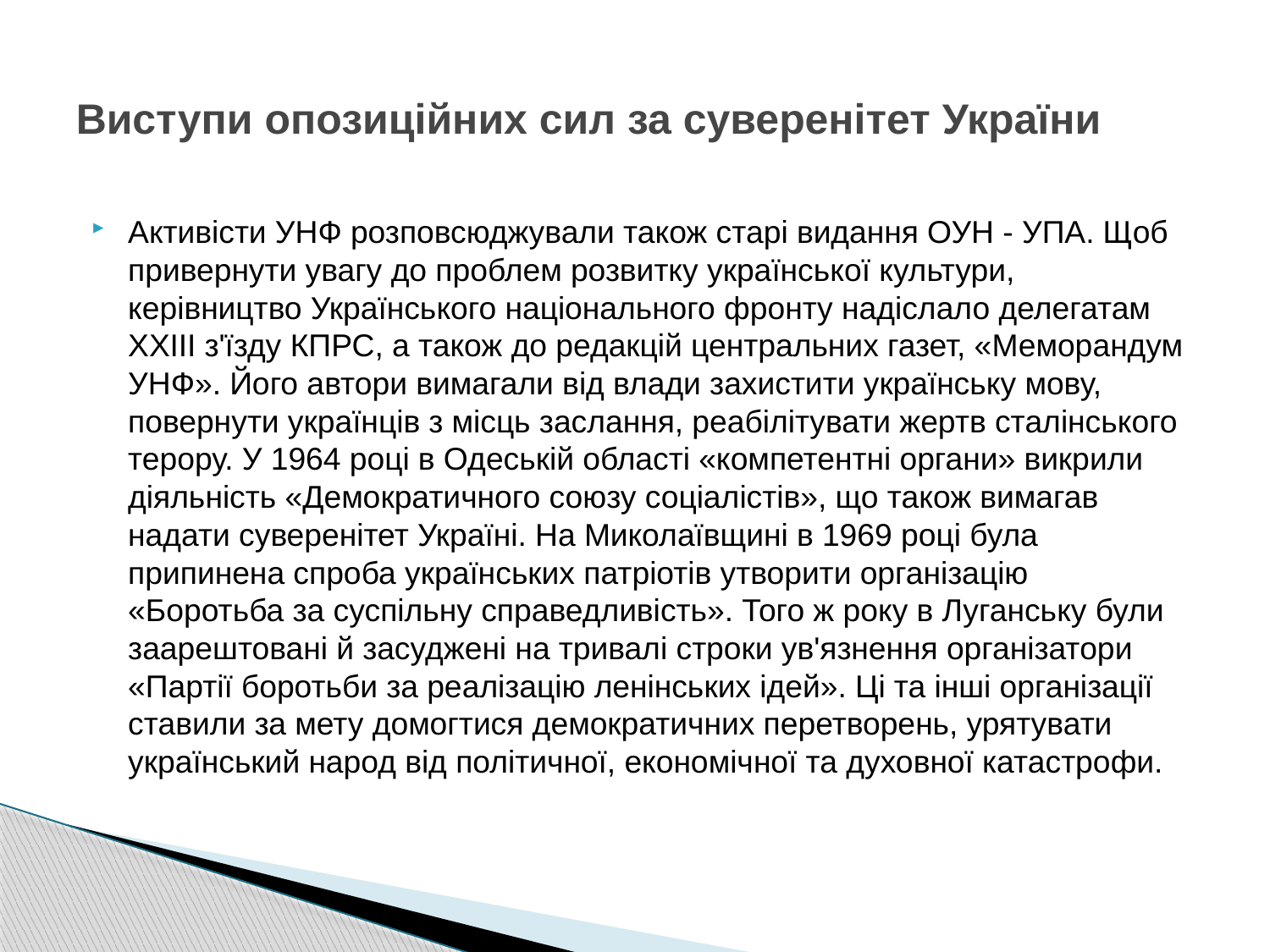

# Виступи опозиційних сил за суверенітет України
Активісти УНФ розповсюджували також старі видання ОУН - УПА. Щоб привернути увагу до проблем розвитку української культури, керівництво Українського національного фронту надіслало делегатам XXIII з'їзду КПРС, а також до редакцій центральних газет, «Меморандум УНФ». Його автори вимагали від влади захистити українську мову, повернути українців з місць заслання, реабілітувати жертв сталінського терору. У 1964 році в Одеській області «компетентні органи» викрили діяльність «Демократичного союзу соціалістів», що також вимагав надати суверенітет Україні. На Миколаївщині в 1969 році була припинена спроба українських патріотів утворити організацію «Боротьба за суспільну справедливість». Того ж року в Луганську були заарештовані й засуджені на тривалі строки ув'язнення організатори «Партії боротьби за реалізацію ленінських ідей». Ці та інші організації ставили за мету домогтися демократичних перетворень, урятувати український народ від політичної, економічної та духовної катастрофи.